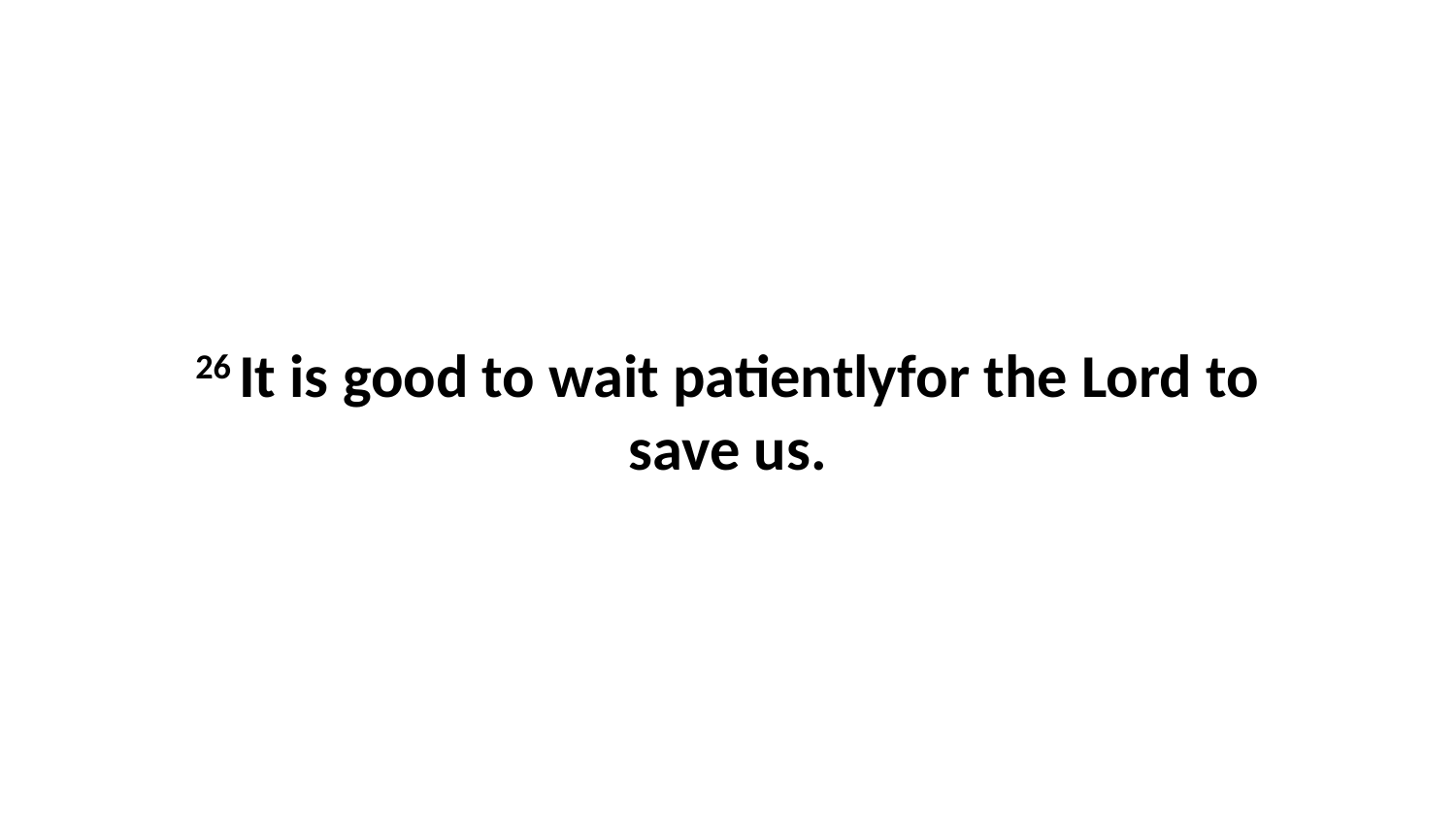

26 It is good to wait patientlyfor the Lord to save us.